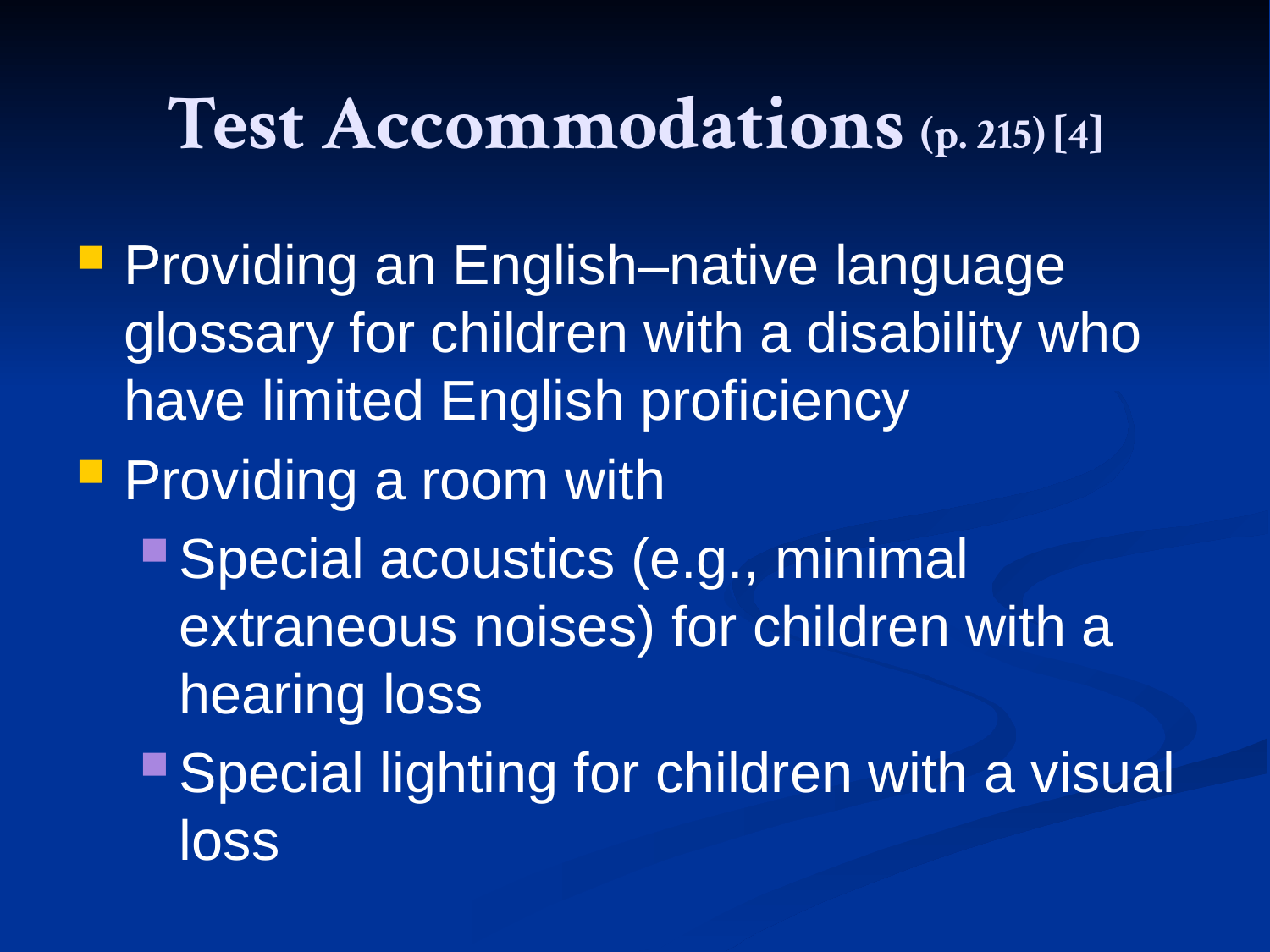

# Test Accommodations (p. 215) [4]
Providing an English–native language glossary for children with a disability who have limited English proficiency
Providing a room with
Special acoustics (e.g., minimal extraneous noises) for children with a hearing loss
Special lighting for children with a visual loss